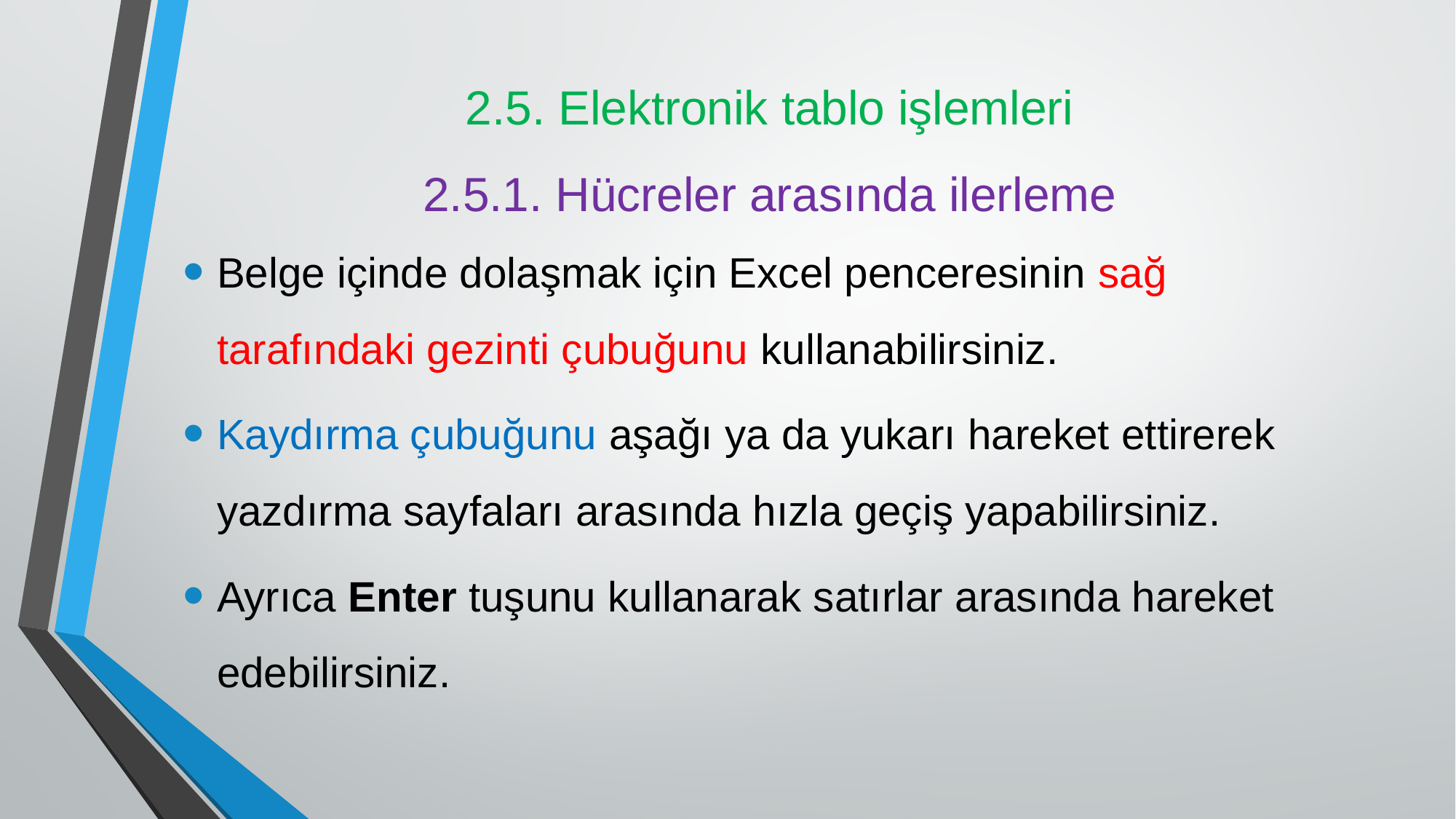

# 2.5. Elektronik tablo işlemleri 2.5.1. Hücreler arasında ilerleme
Belge içinde dolaşmak için Excel penceresinin sağ tarafındaki gezinti çubuğunu kullanabilirsiniz.
Kaydırma çubuğunu aşağı ya da yukarı hareket ettirerek yazdırma sayfaları arasında hızla geçiş yapabilirsiniz.
Ayrıca Enter tuşunu kullanarak satırlar arasında hareket edebilirsiniz.